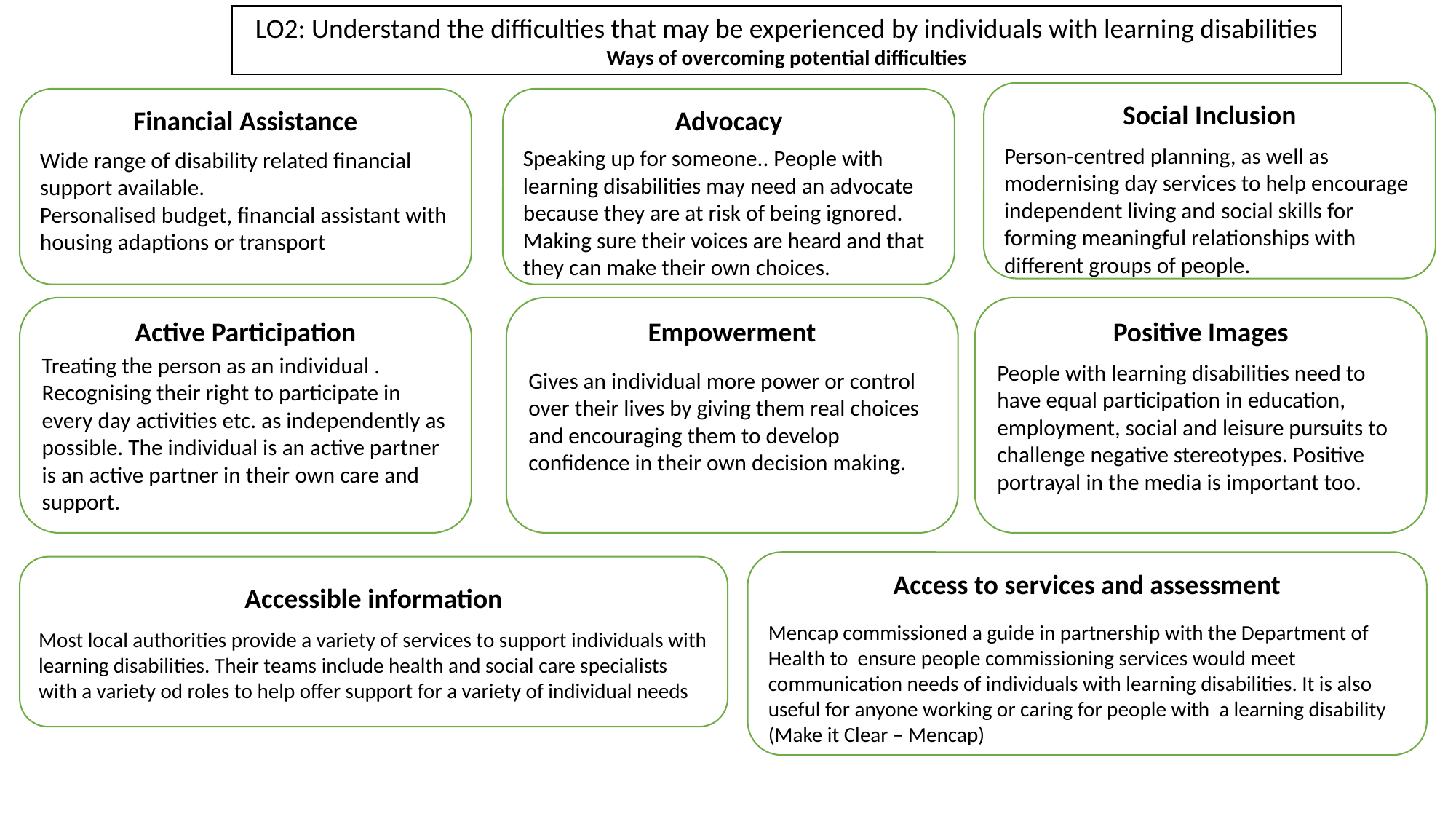

LO2: Understand the difficulties that may be experienced by individuals with learning disabilities
Ways of overcoming potential difficulties
Social Inclusion

Person-centred planning, as well as modernising day services to help encourage independent living and social skills for forming meaningful relationships with different groups of people.
Financial Assistance

Wide range of disability related financial support available.
Personalised budget, financial assistant with housing adaptions or transport
Advocacy

Speaking up for someone.. People with learning disabilities may need an advocate because they are at risk of being ignored. Making sure their voices are heard and that they can make their own choices.

Active Participation

Treating the person as an individual . Recognising their right to participate in every day activities etc. as independently as possible. The individual is an active partner is an active partner in their own care and support.
Empowerment

Gives an individual more power or control over their lives by giving them real choices and encouraging them to develop confidence in their own decision making.
Positive Images

People with learning disabilities need to have equal participation in education, employment, social and leisure pursuits to challenge negative stereotypes. Positive portrayal in the media is important too.
Access to services and assessment

Mencap commissioned a guide in partnership with the Department of Health to  ensure people commissioning services would meet communication needs of individuals with learning disabilities. It is also useful for anyone working or caring for people with  a learning disability (Make it Clear – Mencap)
Accessible information

Most local authorities provide a variety of services to support individuals with learning disabilities. Their teams include health and social care specialists with a variety od roles to help offer support for a variety of individual needs